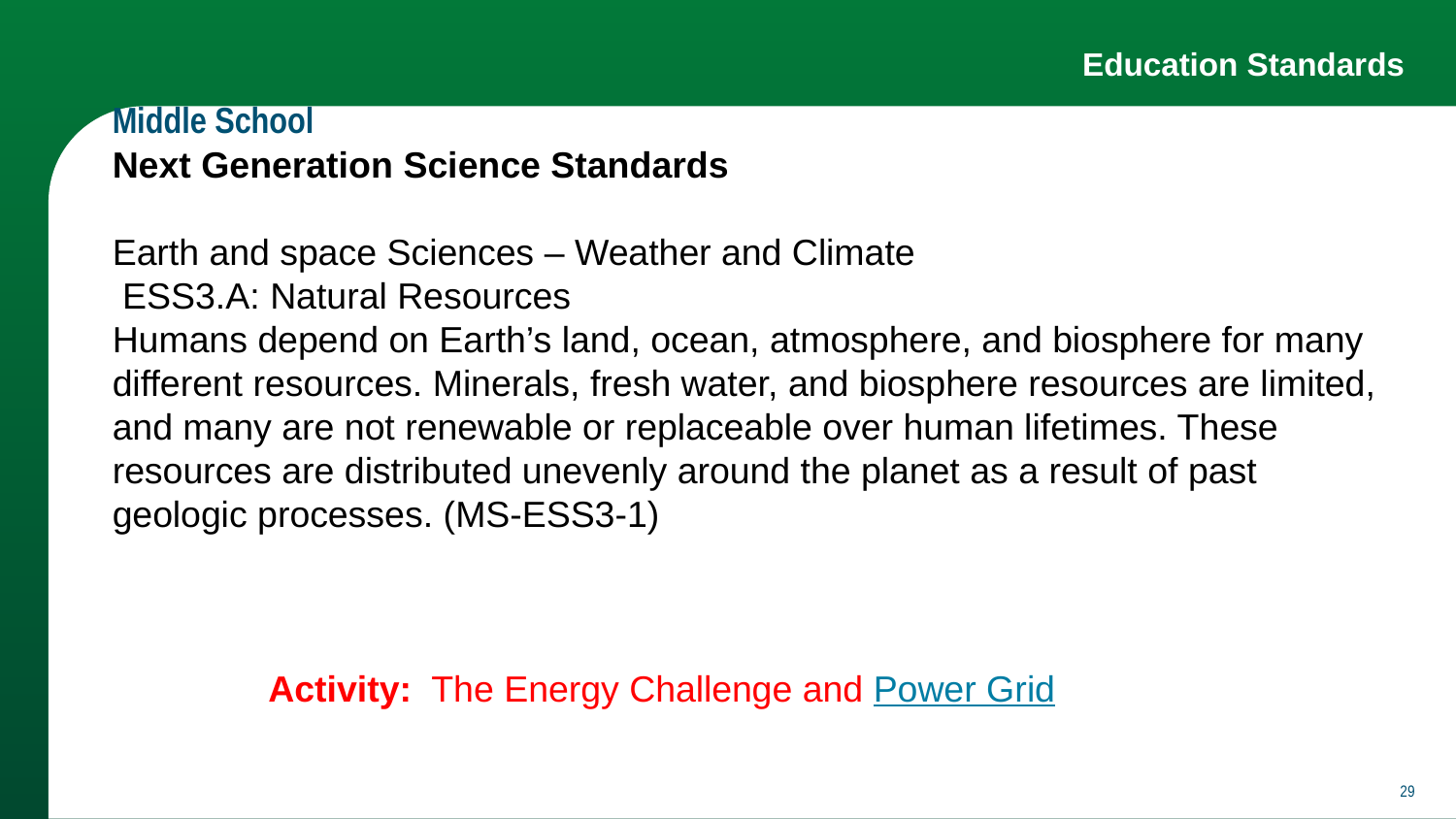

# Education Standards
Middle School
Next Generation Science Standards

Earth and space Sciences – Weather and Climate
 ESS3.A: Natural Resources
Humans depend on Earth’s land, ocean, atmosphere, and biosphere for many different resources. Minerals, fresh water, and biosphere resources are limited, and many are not renewable or replaceable over human lifetimes. These resources are distributed unevenly around the planet as a result of past geologic processes. (MS-ESS3-1)

	 Activity:  The Energy Challenge and Power Grid

29